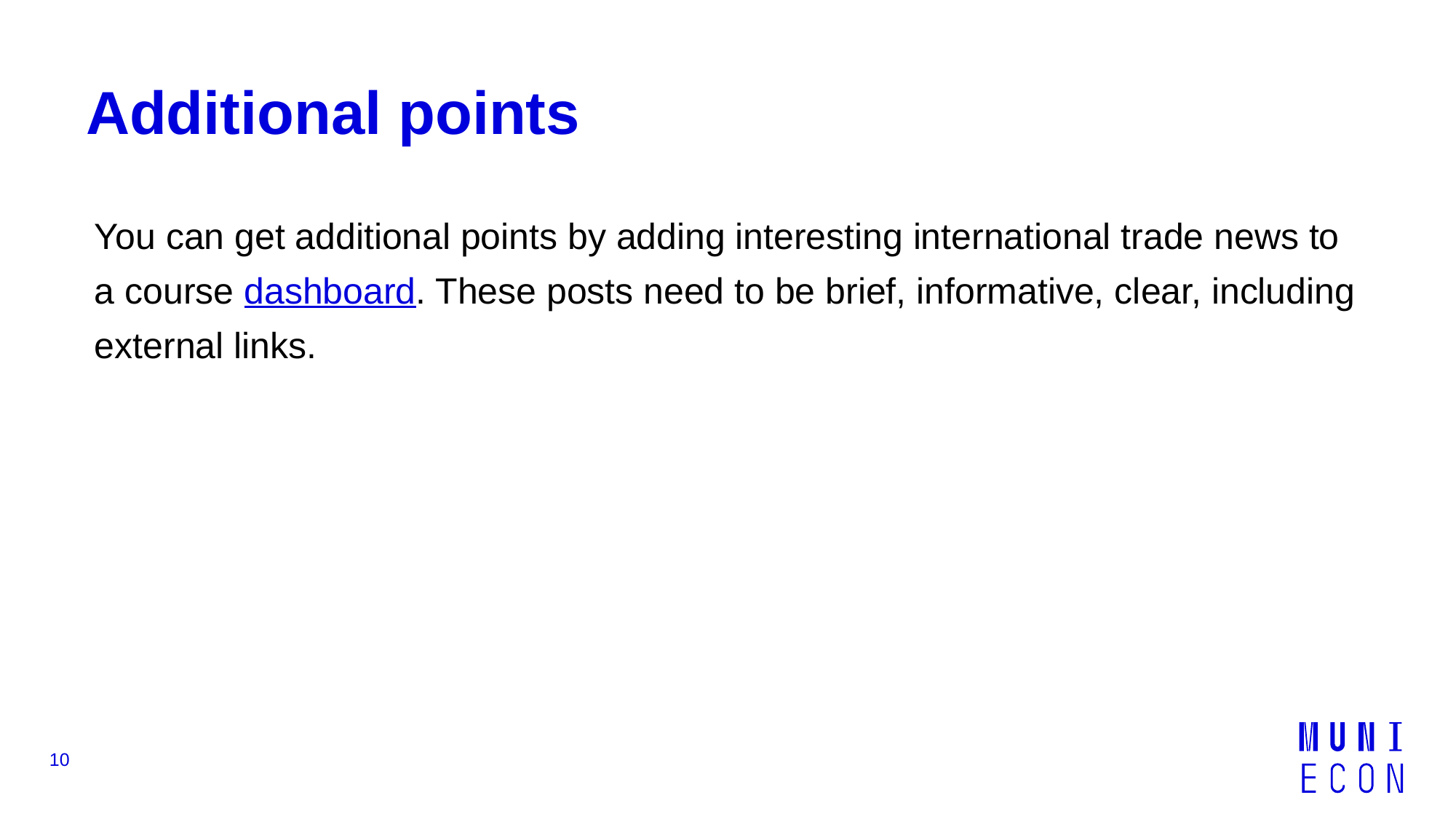

# Additional points
You can get additional points by adding interesting international trade news to a course dashboard. These posts need to be brief, informative, clear, including external links.

10